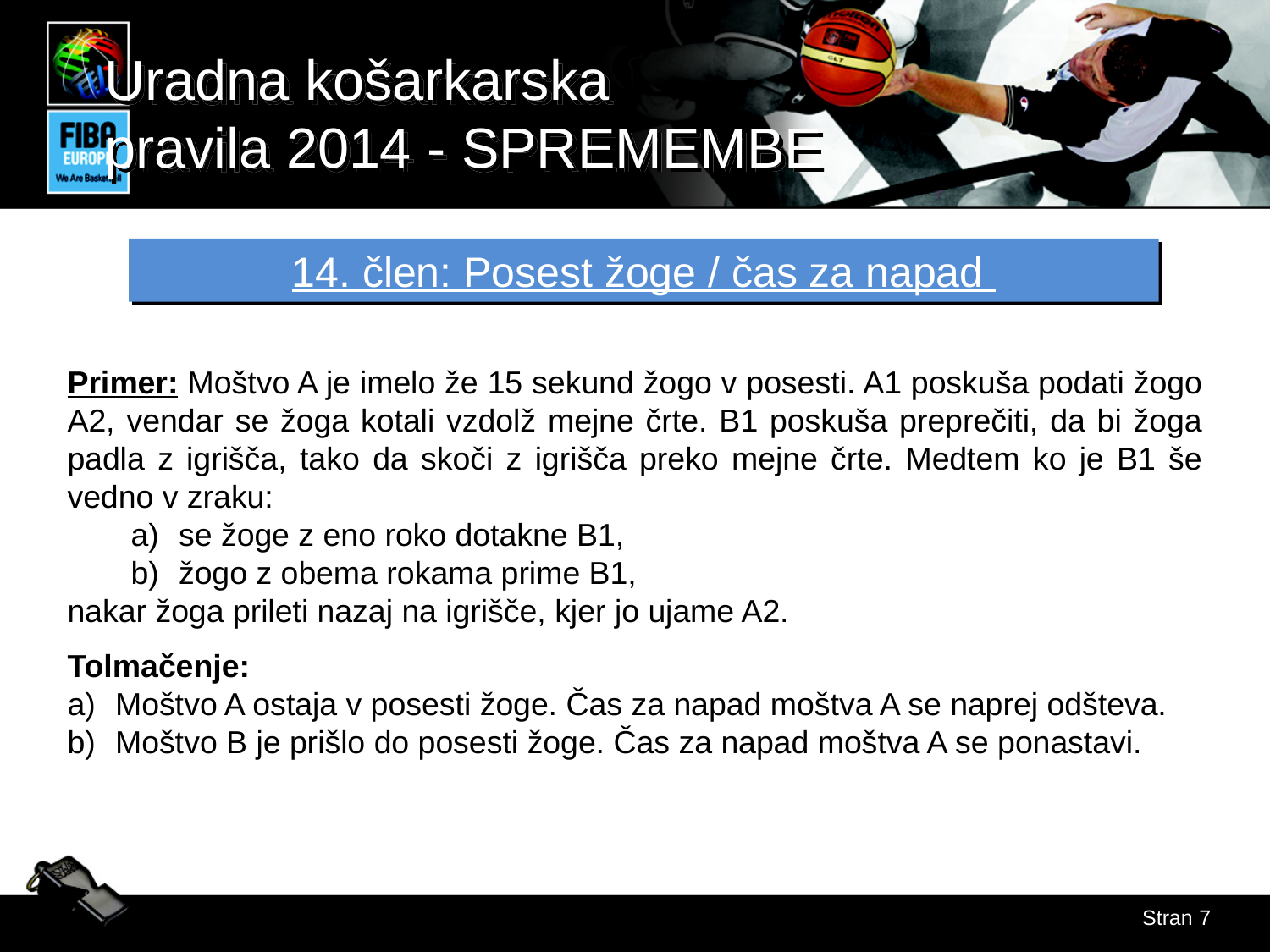

14. člen: Posest žoge / čas za napad
Primer: Moštvo A je imelo že 15 sekund žogo v posesti. A1 poskuša podati žogo A2, vendar se žoga kotali vzdolž mejne črte. B1 poskuša preprečiti, da bi žoga padla z igrišča, tako da skoči z igrišča preko mejne črte. Medtem ko je B1 še vedno v zraku:
se žoge z eno roko dotakne B1,
žogo z obema rokama prime B1,
nakar žoga prileti nazaj na igrišče, kjer jo ujame A2.

Tolmačenje:
Moštvo A ostaja v posesti žoge. Čas za napad moštva A se naprej odšteva.
Moštvo B je prišlo do posesti žoge. Čas za napad moštva A se ponastavi.